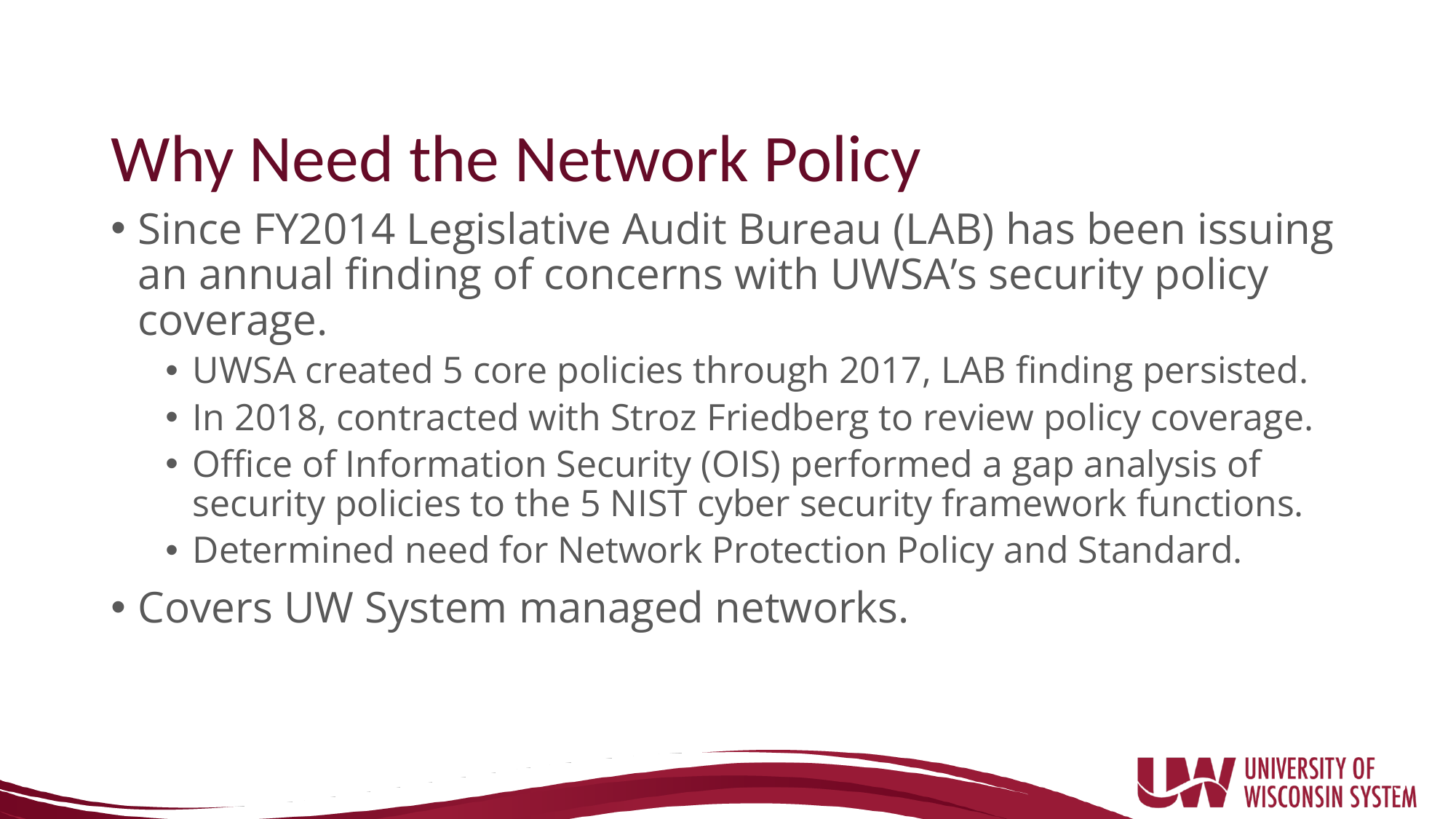

# Why Need the Network Policy
Since FY2014 Legislative Audit Bureau (LAB) has been issuing an annual finding of concerns with UWSA’s security policy coverage.
UWSA created 5 core policies through 2017, LAB finding persisted.
In 2018, contracted with Stroz Friedberg to review policy coverage.
Office of Information Security (OIS) performed a gap analysis of security policies to the 5 NIST cyber security framework functions.
Determined need for Network Protection Policy and Standard.
Covers UW System managed networks.